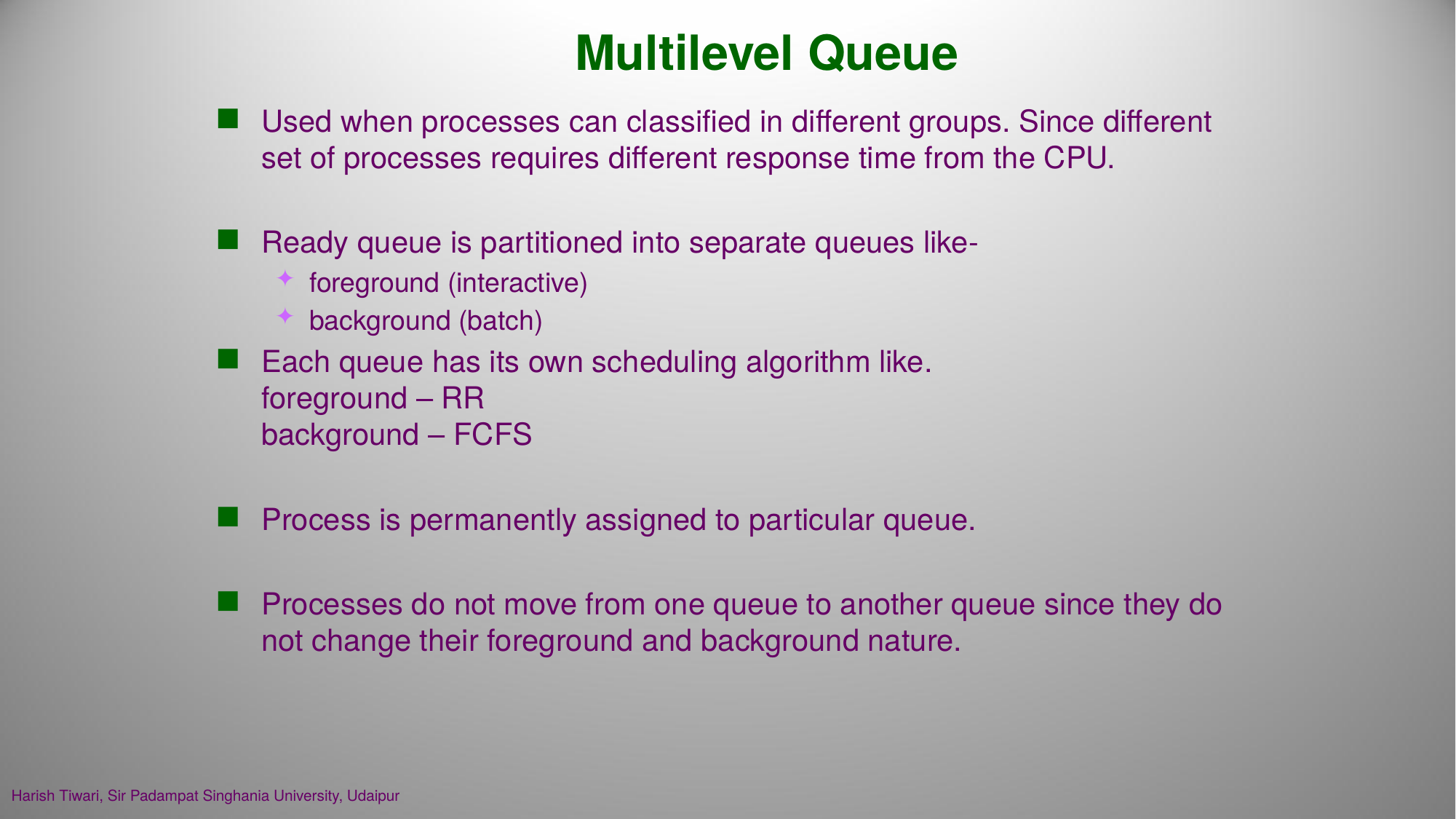

# Multilevel Queue
Used when processes can classified in different groups. Since different set of processes requires different response time from the CPU.

Ready queue is partitioned into separate queues like-
foreground (interactive)
background (batch)
Each queue has its own scheduling algorithm like.
foreground – RR
background – FCFS

Process is permanently assigned to particular queue.

Processes do not move from one queue to another queue since they do not change their foreground and background nature.

Harish Tiwari, Sir Padampat Singhania University, Udaipur